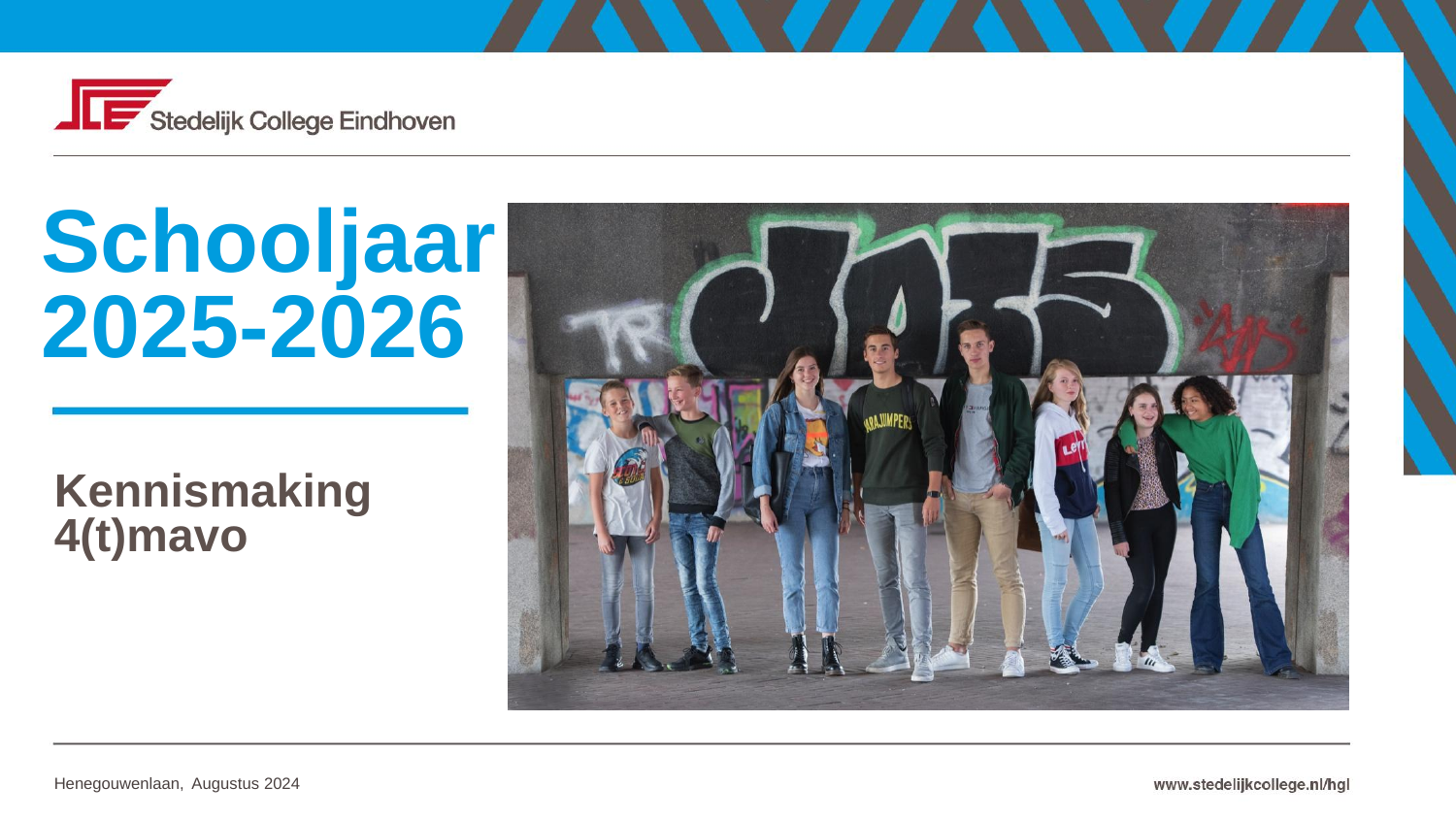

# Schooljaar 2025-2026
Kennismaking
4(t)mavo
Augustus 2024